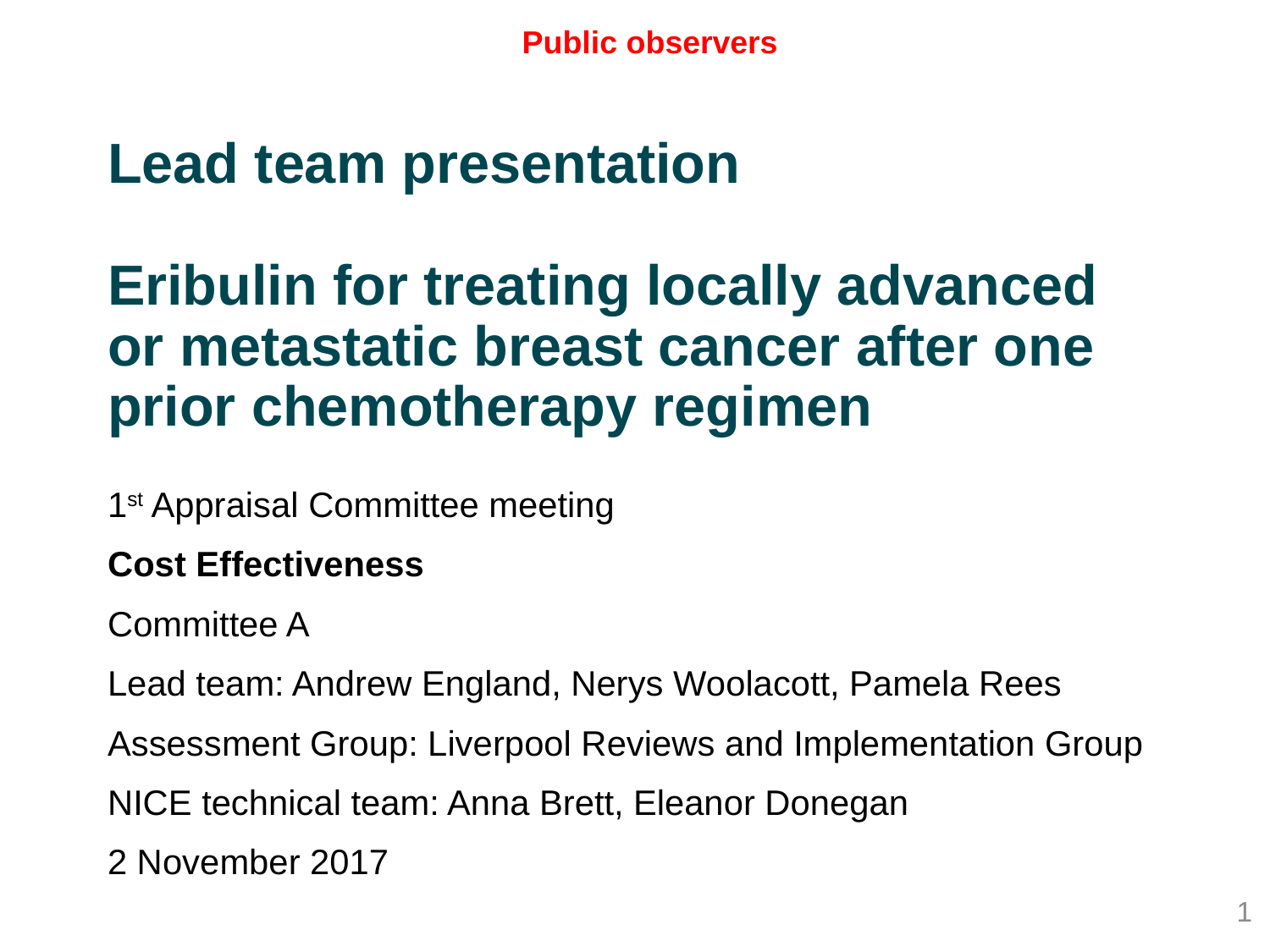

Public observers
# Lead team presentation Eribulin for treating locally advanced or metastatic breast cancer after one prior chemotherapy regimen
1st Appraisal Committee meeting
Cost Effectiveness
Committee A
Lead team: Andrew England, Nerys Woolacott, Pamela Rees
Assessment Group: Liverpool Reviews and Implementation Group
NICE technical team: Anna Brett, Eleanor Donegan
2 November 2017
1